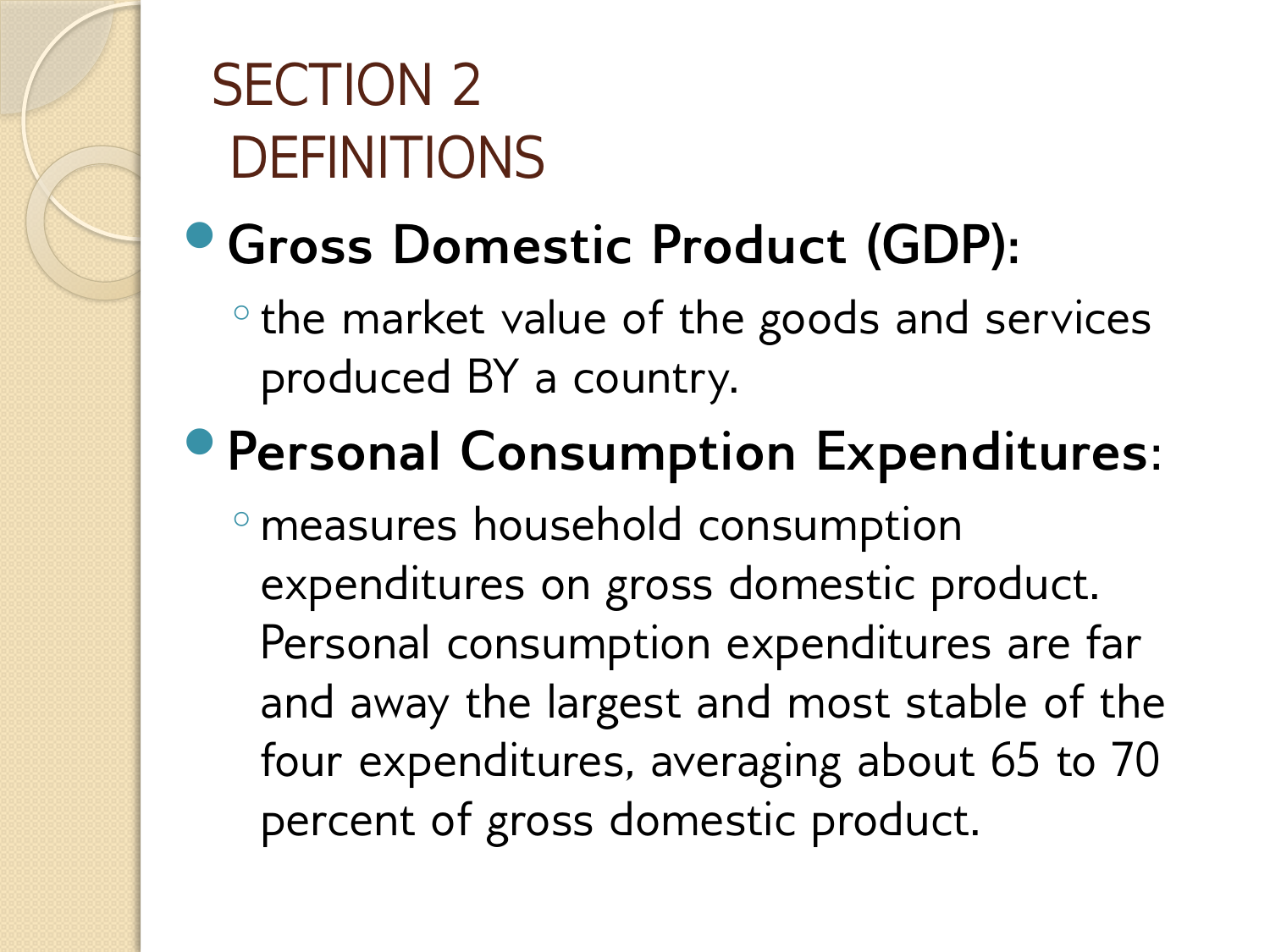

# SECTION 2 DEFINITIONS
Gross Domestic Product (GDP):
the market value of the goods and services produced BY a country.
Personal Consumption Expenditures:
measures household consumption expenditures on gross domestic product. Personal consumption expenditures are far and away the largest and most stable of the four expenditures, averaging about 65 to 70 percent of gross domestic product.